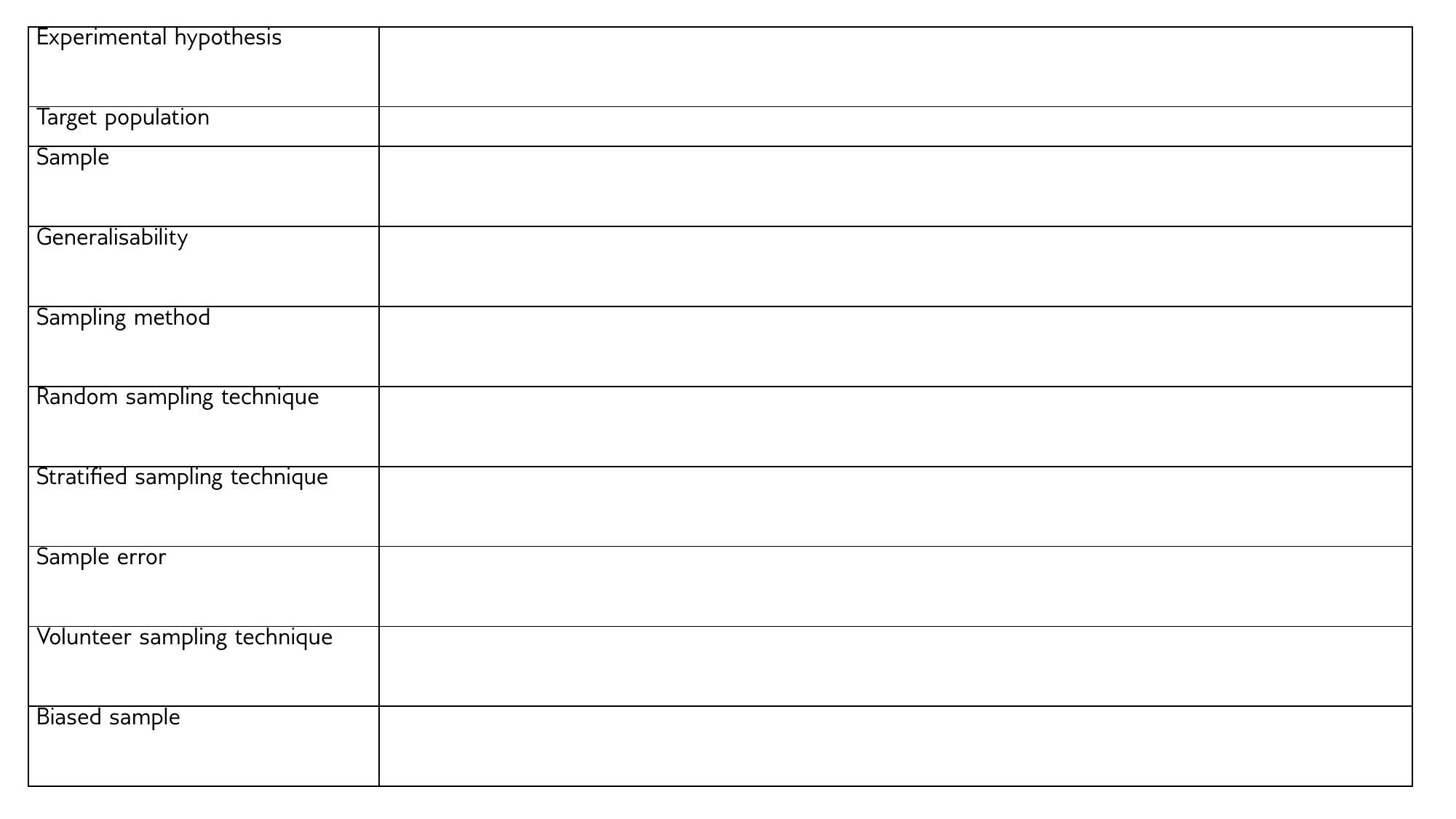

| Experimental hypothesis |  |
| --- | --- |
| Target population |  |
| Sample |  |
| Generalisability |  |
| Sampling method |  |
| Random sampling technique |  |
| Stratified sampling technique |  |
| Sample error |  |
| Volunteer sampling technique |  |
| Biased sample |  |